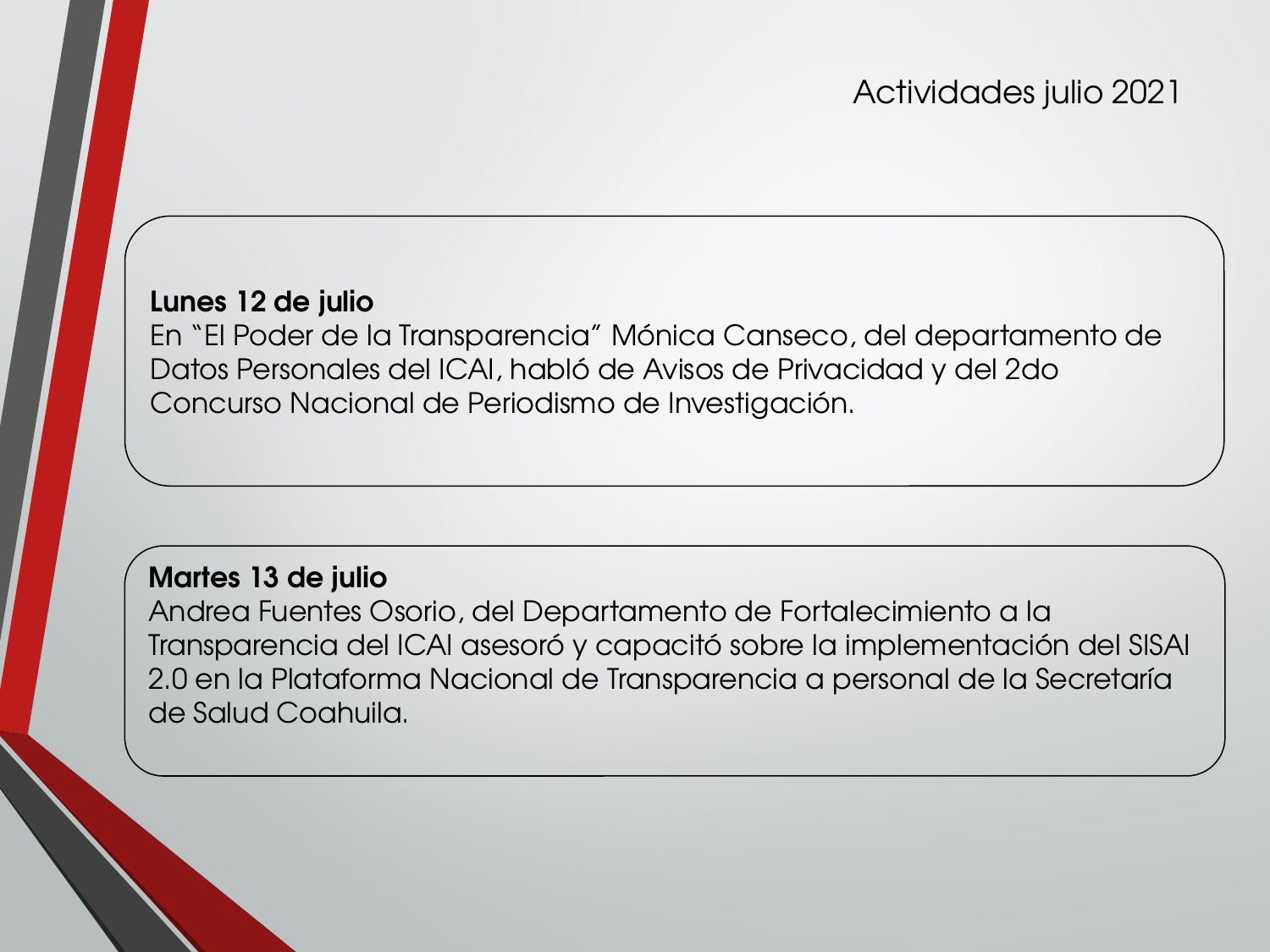

Actividades julio 2021
Lunes 12 de julio
En “El Poder de la Transparencia” Mónica Canseco, del departamento de Datos Personales del ICAI, habló de Avisos de Privacidad y del 2do Concurso Nacional de Periodismo de Investigación.

Martes 13 de julio
Andrea Fuentes Osorio, del Departamento de Fortalecimiento a la Transparencia del ICAI asesoró y capacitó sobre la implementación del SISAI 2.0 en la Plataforma Nacional de Transparencia a personal de la Secretaría de Salud Coahuila.